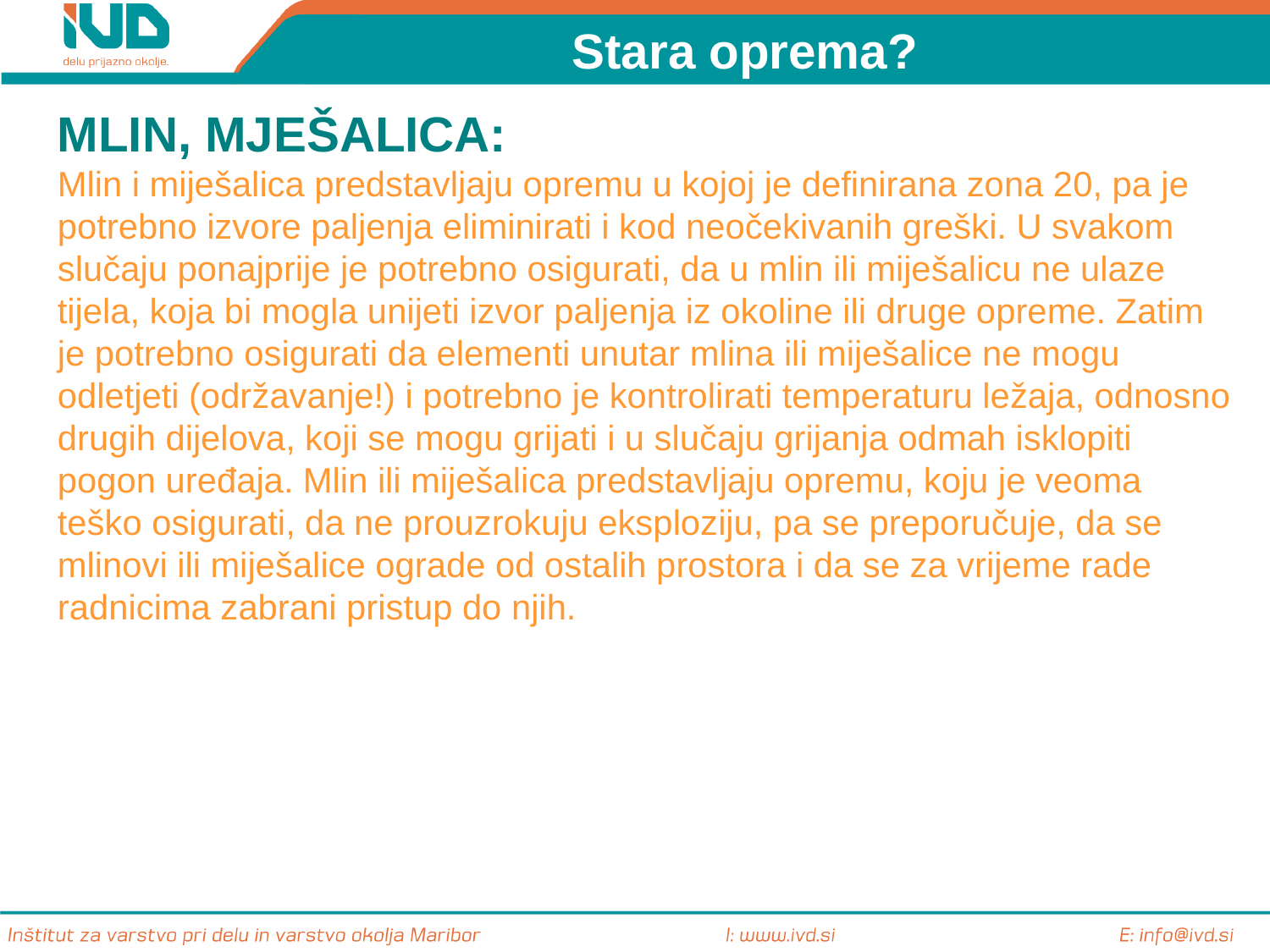

Stara oprema?
MLIN, MJEŠALICA:
Mlin i miješalica predstavljaju opremu u kojoj je definirana zona 20, pa je potrebno izvore paljenja eliminirati i kod neočekivanih greški. U svakom slučaju ponajprije je potrebno osigurati, da u mlin ili miješalicu ne ulaze tijela, koja bi mogla unijeti izvor paljenja iz okoline ili druge opreme. Zatim je potrebno osigurati da elementi unutar mlina ili miješalice ne mogu odletjeti (održavanje!) i potrebno je kontrolirati temperaturu ležaja, odnosno drugih dijelova, koji se mogu grijati i u slučaju grijanja odmah isklopiti pogon uređaja. Mlin ili miješalica predstavljaju opremu, koju je veoma teško osigurati, da ne prouzrokuju eksploziju, pa se preporučuje, da se mlinovi ili miješalice ograde od ostalih prostora i da se za vrijeme rade radnicima zabrani pristup do njih.